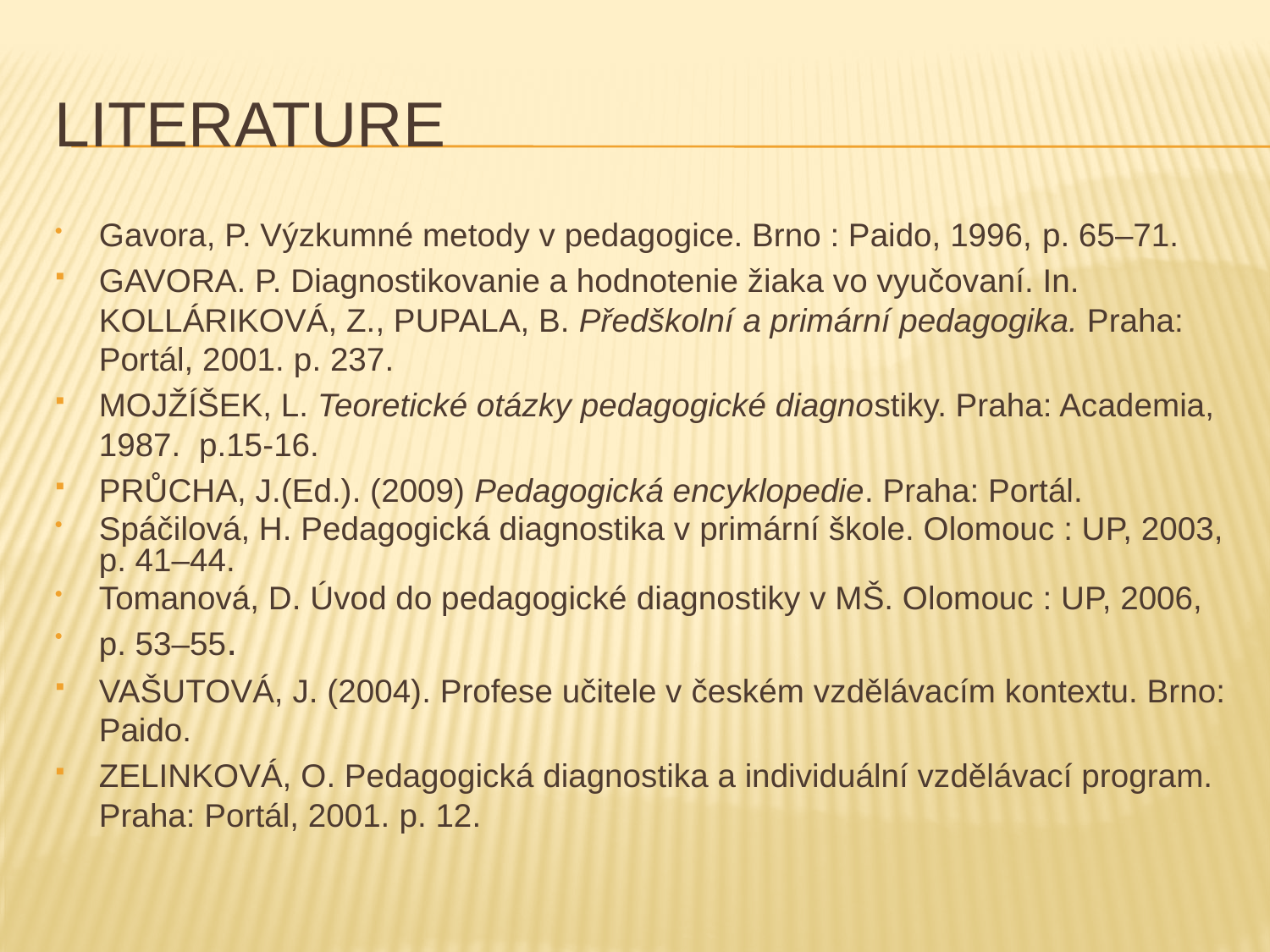

# LiteraturE
Gavora, P. Výzkumné metody v pedagogice. Brno : Paido, 1996, p. 65–71.
GAVORA. P. Diagnostikovanie a hodnotenie žiaka vo vyučovaní. In. KOLLÁRIKOVÁ, Z., PUPALA, B. Předškolní a primární pedagogika. Praha: Portál, 2001. p. 237.
MOJŽÍŠEK, L. Teoretické otázky pedagogické diagnostiky. Praha: Academia, 1987.  p.15-16.
PRŮCHA, J.(Ed.). (2009) Pedagogická encyklopedie. Praha: Portál.
Spáčilová, H. Pedagogická diagnostika v primární škole. Olomouc : UP, 2003, p. 41–44.
Tomanová, D. Úvod do pedagogické diagnostiky v MŠ. Olomouc : UP, 2006,
p. 53–55.
VAŠUTOVÁ, J. (2004). Profese učitele v českém vzdělávacím kontextu. Brno: Paido.
ZELINKOVÁ, O. Pedagogická diagnostika a individuální vzdělávací program. Praha: Portál, 2001. p. 12.